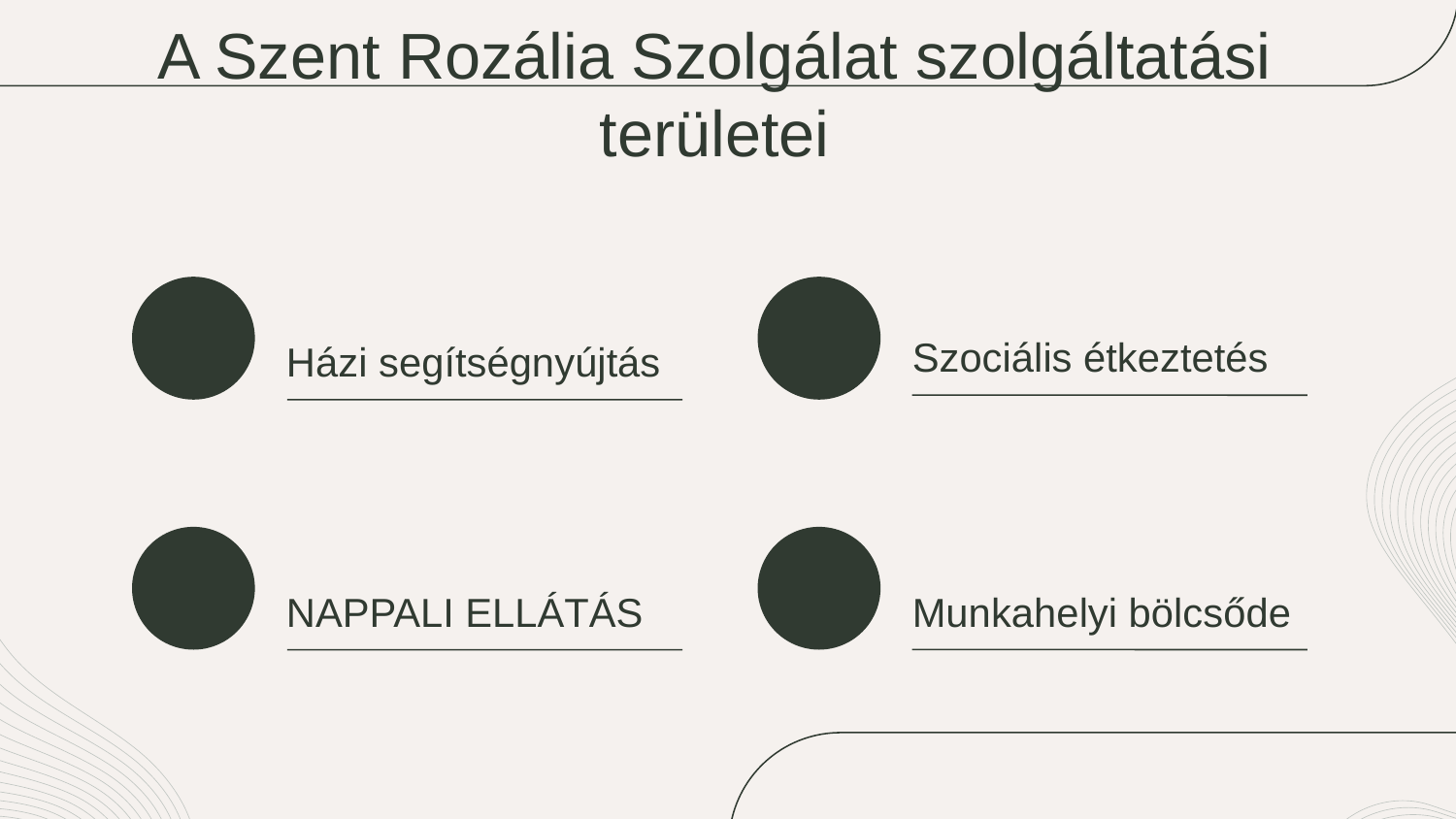

# A Szent Rozália Szolgálat szolgáltatási területei
Házi segítségnyújtás

Szociális étkeztetés
Munkahelyi bölcsőde

NAPPALI ELLÁTÁS